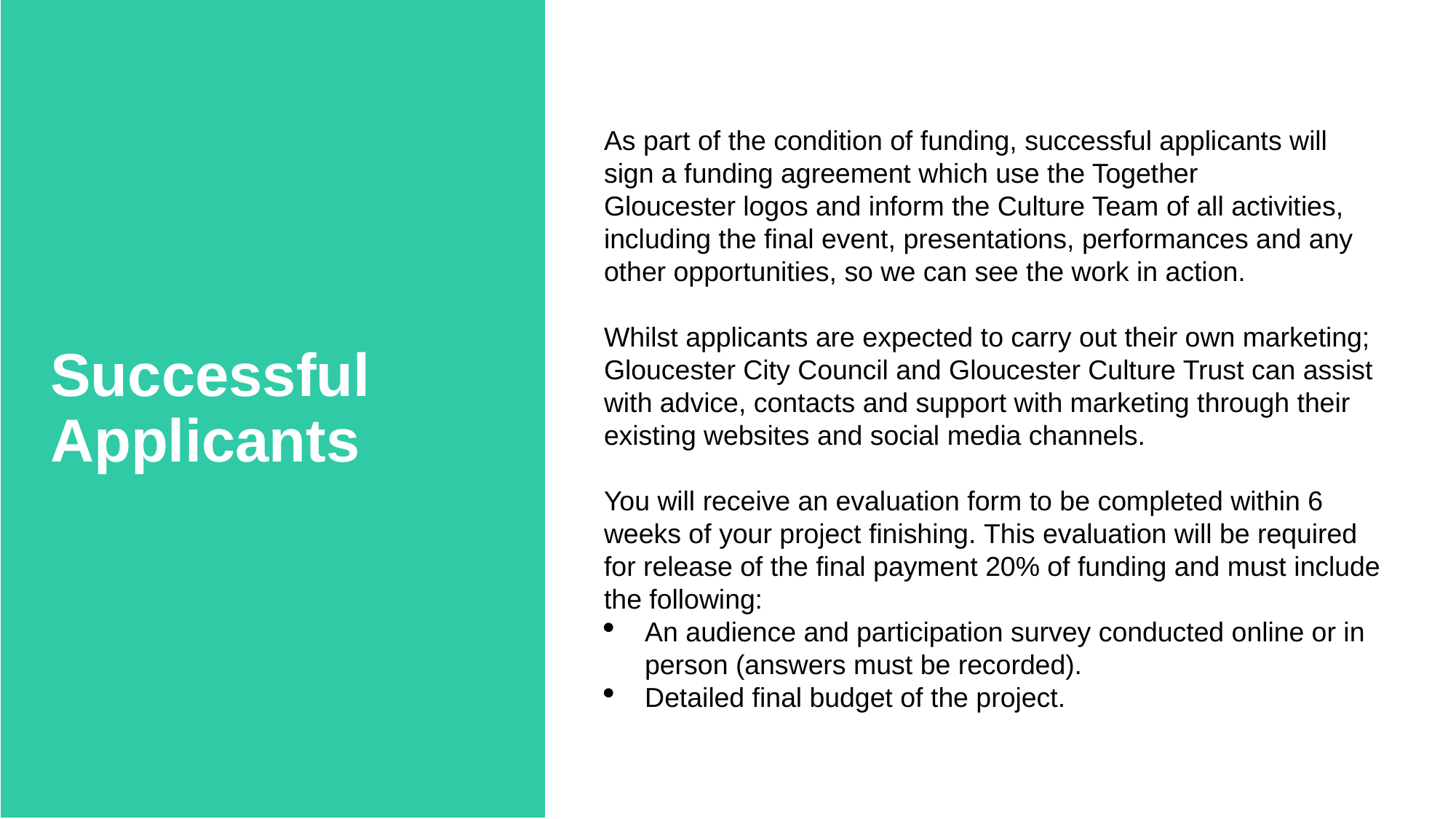

As part of the condition of funding, successful applicants will sign a funding agreement which use the Together Gloucester logos and inform the Culture Team of all activities, including the final event, presentations, performances and any other opportunities, so we can see the work in action.
  ​
Whilst applicants are expected to carry out their own marketing; Gloucester City Council and Gloucester Culture Trust can assist with advice, contacts and support with marketing through their existing websites and social media channels. ​

You will receive an evaluation form to be completed within 6 weeks of your project finishing. This evaluation will be required for release of the final payment 20% of funding and must include the following:​
An audience and participation survey conducted online or in person (answers must be recorded). ​
Detailed final budget of the project.​
# Successful Applicants